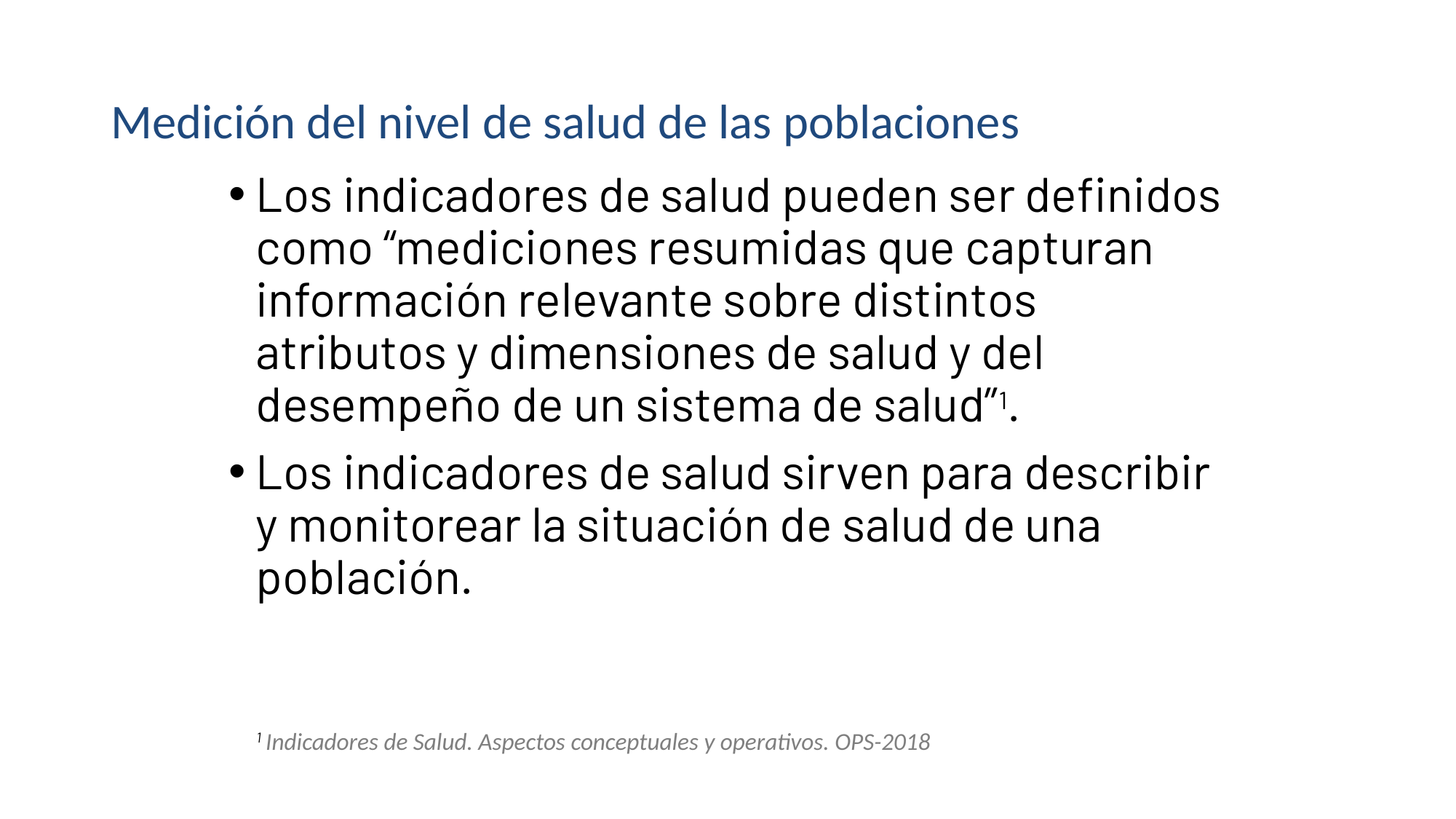

# Medición del nivel de salud de las poblaciones
Los indicadores de salud pueden ser definidos como “mediciones resumidas que capturan información relevante sobre distintos atributos y dimensiones de salud y del desempeño de un sistema de salud”1.
Los indicadores de salud sirven para describir y monitorear la situación de salud de una población.
1 Indicadores de Salud. Aspectos conceptuales y operativos. OPS-2018